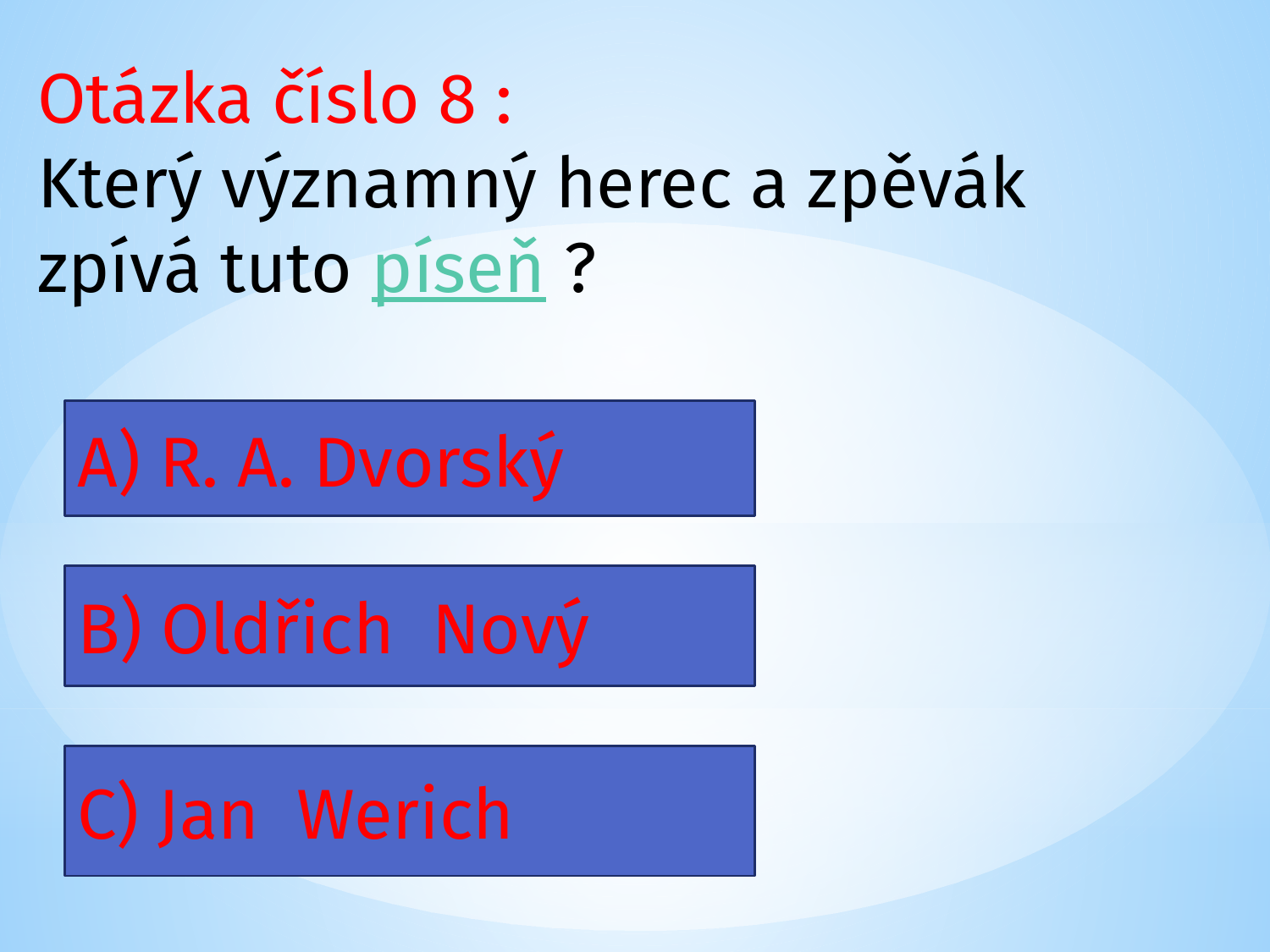

Otázka číslo 8 :
Který významný herec a zpěvák
zpívá tuto píseň ?
A) R. A. Dvorský
B) Oldřich  Nový
C) Jan  Werich